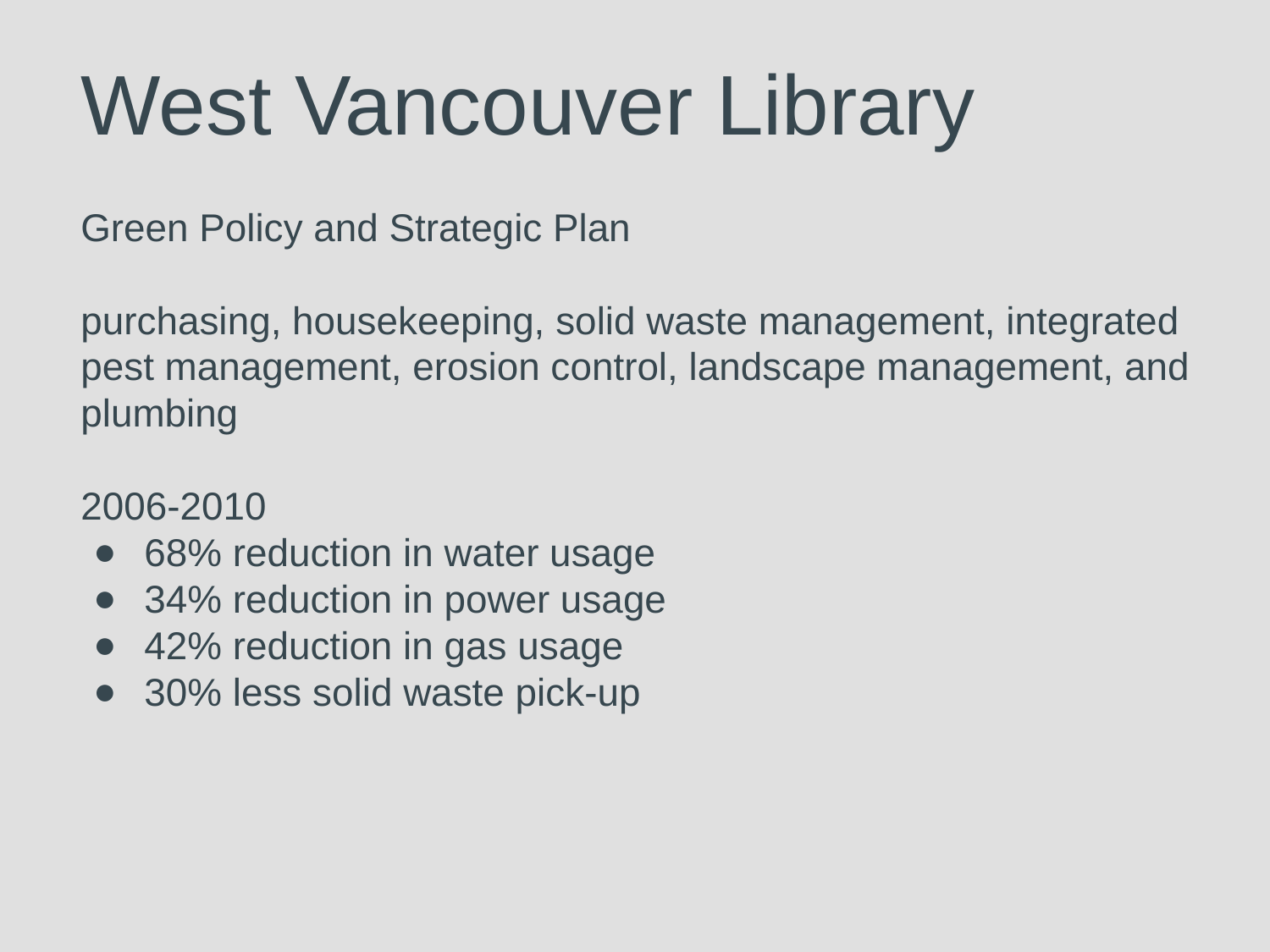

# West Vancouver Library

Green Policy and Strategic Plan

purchasing, housekeeping, solid waste management, integrated pest management, erosion control, landscape management, and plumbing

2006-2010
68% reduction in water usage
34% reduction in power usage
42% reduction in gas usage
30% less solid waste pick-up